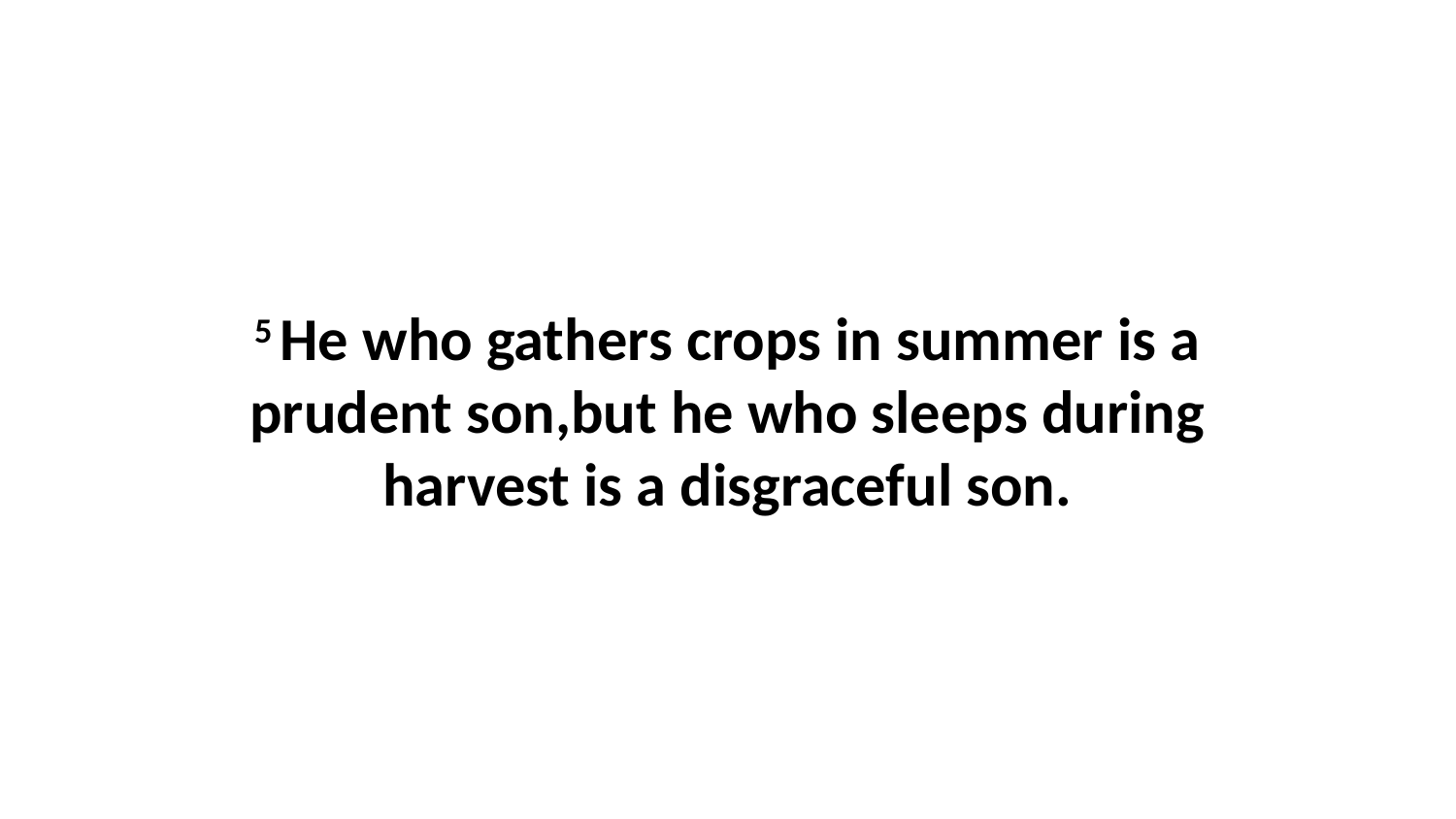

5 He who gathers crops in summer is a prudent son,but he who sleeps during harvest is a disgraceful son.